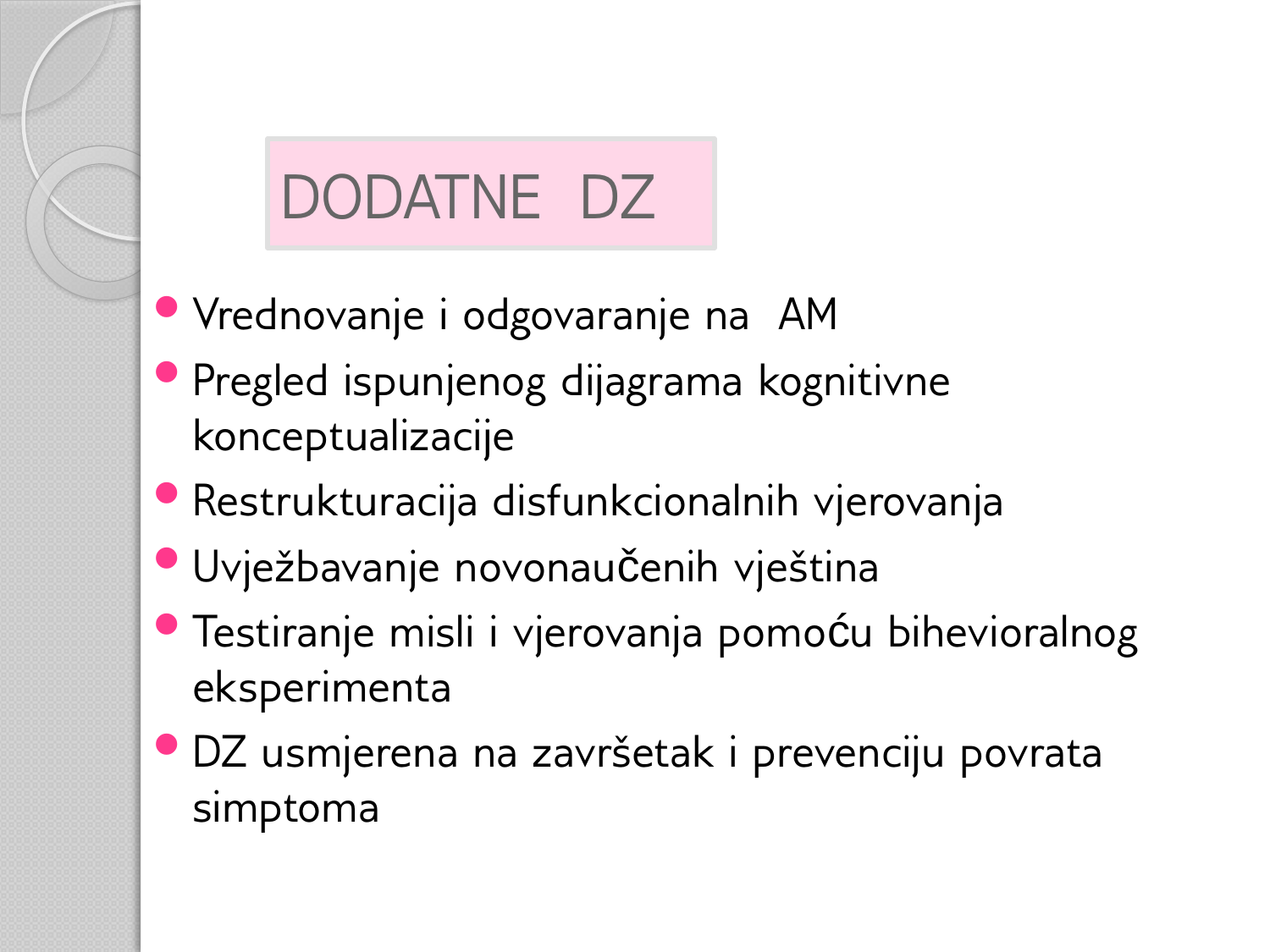

DODATNE  DZ
Vrednovanje i odgovaranje na  AM
Pregled ispunjenog dijagrama kognitivne konceptualizacije
Restrukturacija disfunkcionalnih vjerovanja
Uvježbavanje novonaučenih vještina
Testiranje misli i vjerovanja pomoću bihevioralnog eksperimenta
DZ usmjerena na završetak i prevenciju povrata simptoma